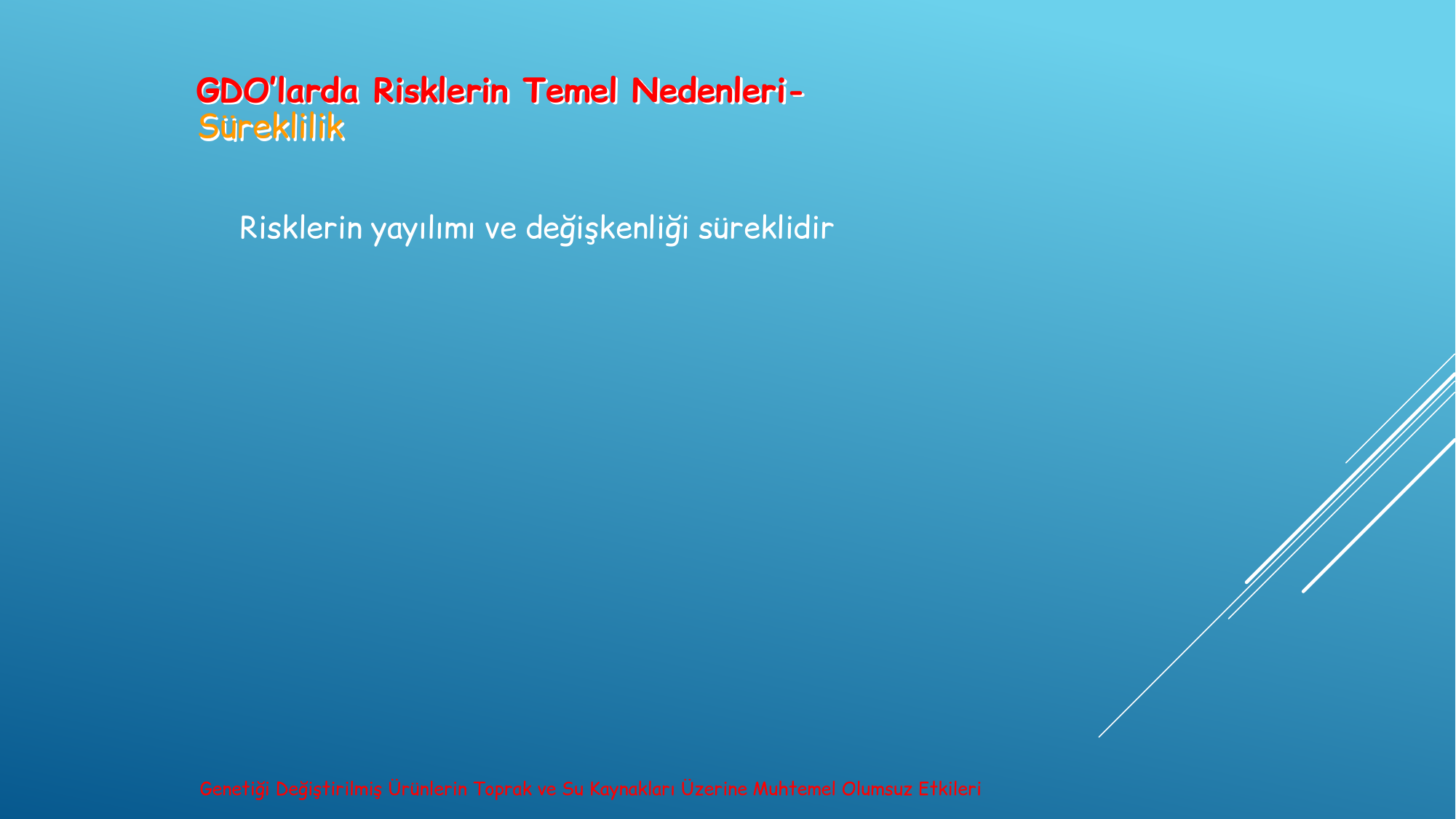

GDO’larda Risklerin Temel Nedenleri- Süreklilik
Risklerin yayılımı ve değişkenliği süreklidir
Genetiği Değiştirilmiş Ürünlerin Toprak ve Su Kaynakları Üzerine Muhtemel Olumsuz Etkileri